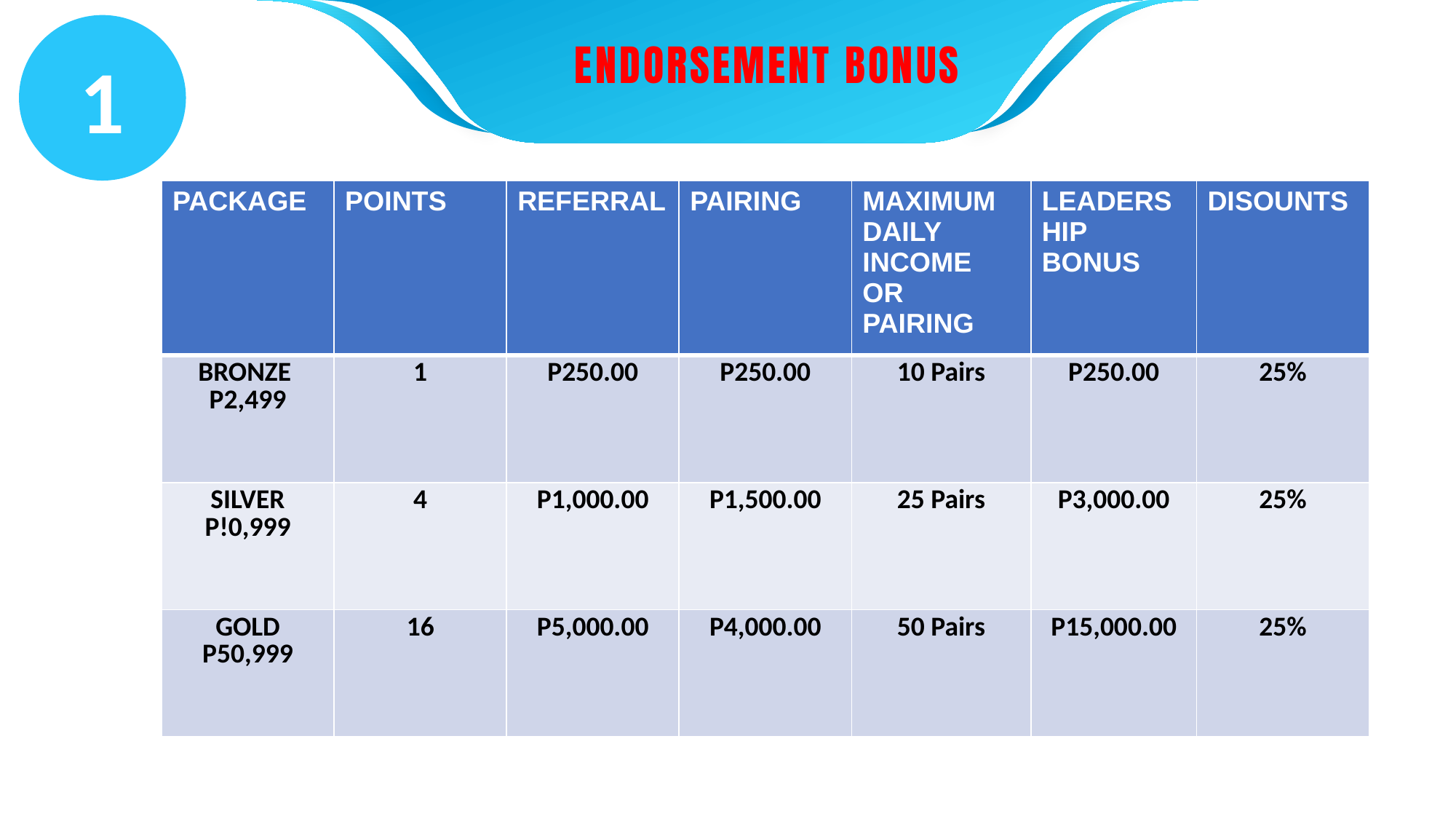

1
ENDORSEMENT BONUS
| PACKAGE | POINTS | REFERRAL | PAIRING | MAXIMUM DAILY INCOME OR PAIRING | LEADERSHIP BONUS | DISOUNTS |
| --- | --- | --- | --- | --- | --- | --- |
| BRONZE P2,499 | 1 | P250.00 | P250.00 | 10 Pairs | P250.00 | 25% |
| SILVER P!0,999 | 4 | P1,000.00 | P1,500.00 | 25 Pairs | P3,000.00 | 25% |
| GOLD P50,999 | 16 | P5,000.00 | P4,000.00 | 50 Pairs | P15,000.00 | 25% |